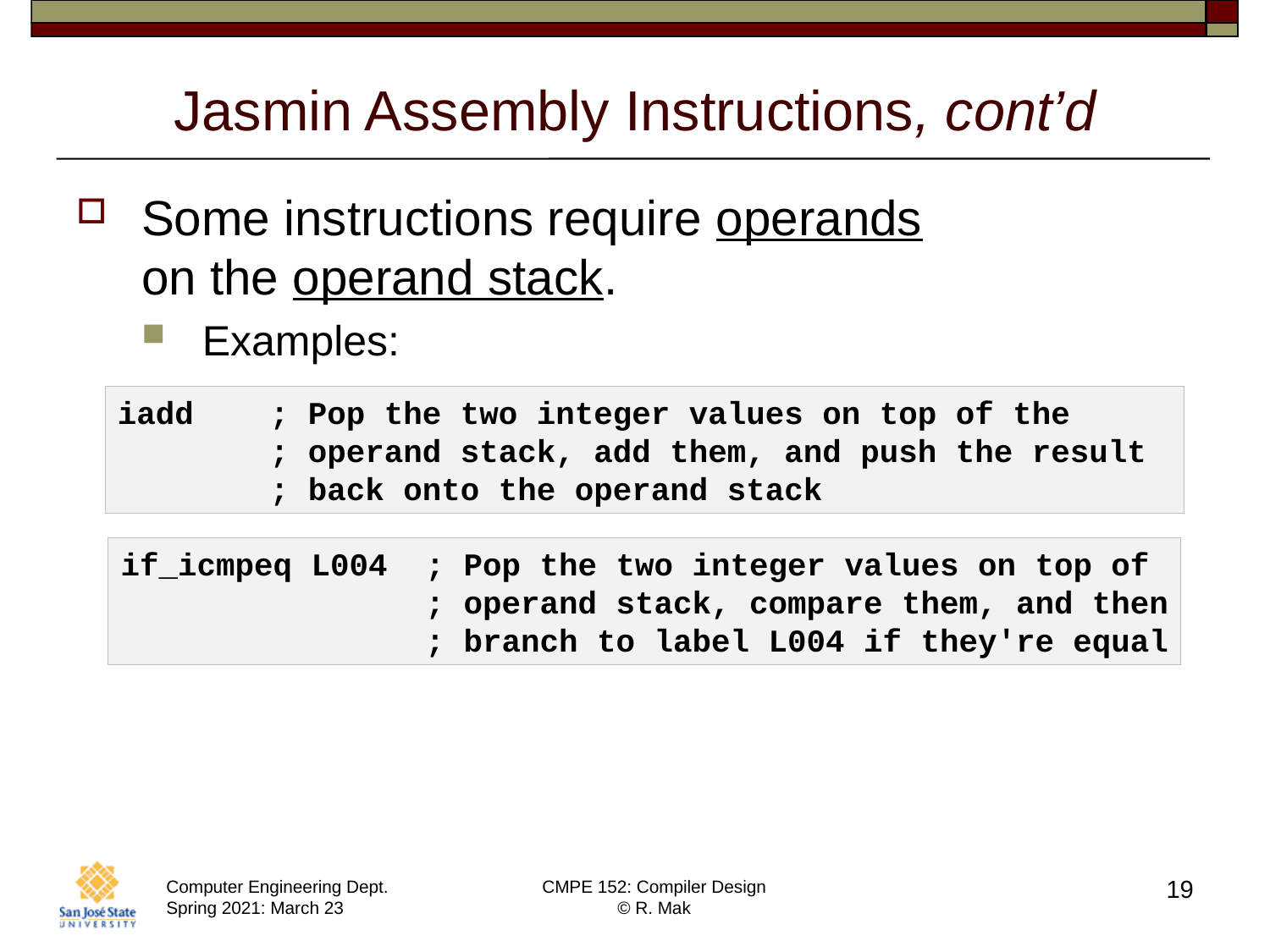

# Jasmin Assembly Instructions, cont’d
Some instructions require operands
on the operand stack.
Examples:
iadd    ; Pop the two integer values on top of the
        ; operand stack, add them, and push the result
        ; back onto the operand stack
if_icmpeq L004  ; Pop the two integer values on top of
                ; operand stack, compare them, and then
                ; branch to label L004 if they're equal
19